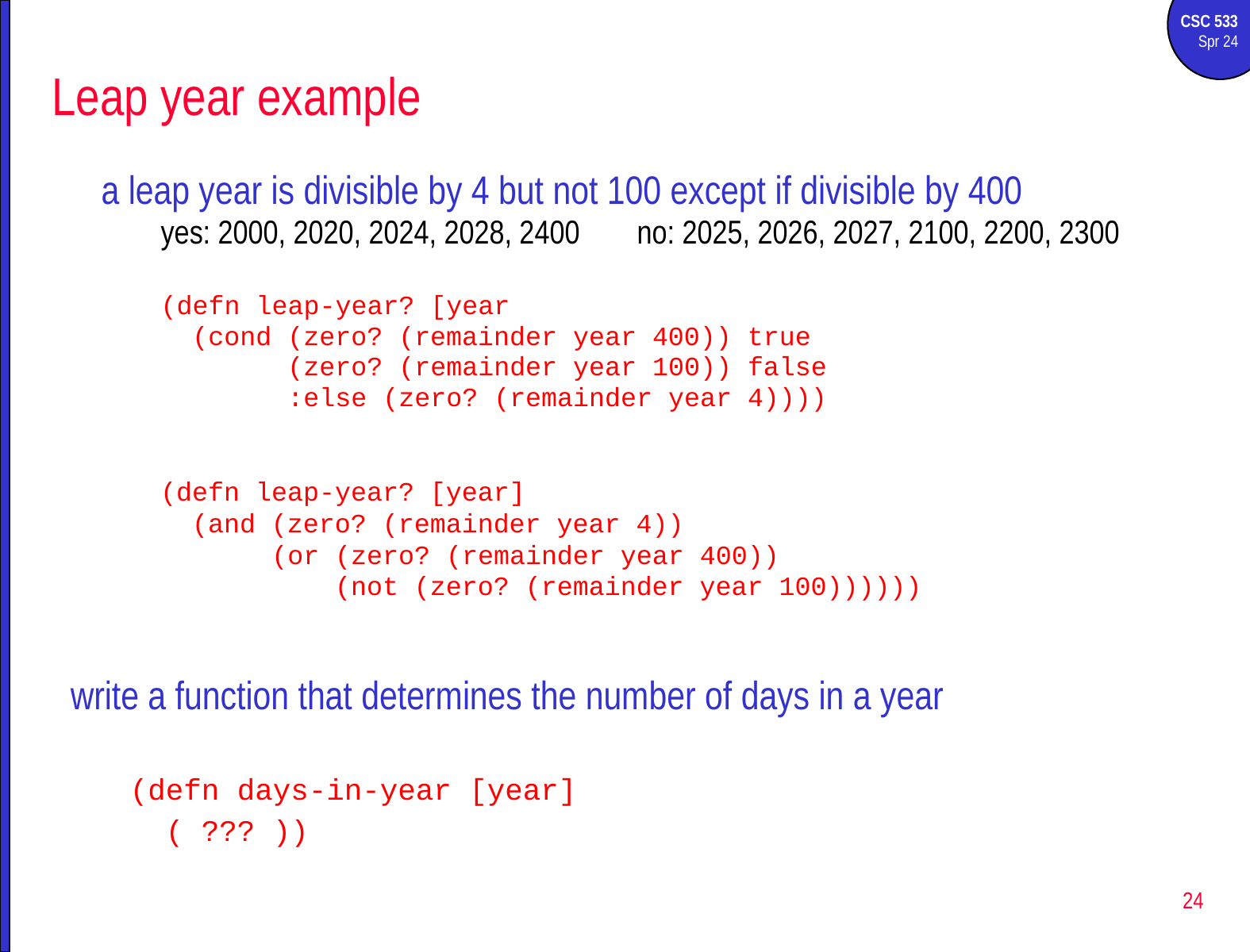

# Leap year example
a leap year is divisible by 4 but not 100 except if divisible by 400
yes: 2000, 2020, 2024, 2028, 2400	no: 2025, 2026, 2027, 2100, 2200, 2300

(defn leap-year? [year
  (cond (zero? (remainder year 400)) true
        (zero? (remainder year 100)) false
        :else (zero? (remainder year 4))))
(defn leap-year? [year]
  (and (zero? (remainder year 4))
       (or (zero? (remainder year 400))
           (not (zero? (remainder year 100))))))
write a function that determines the number of days in a year

(defn days-in-year [year]
  ( ??? ))
24